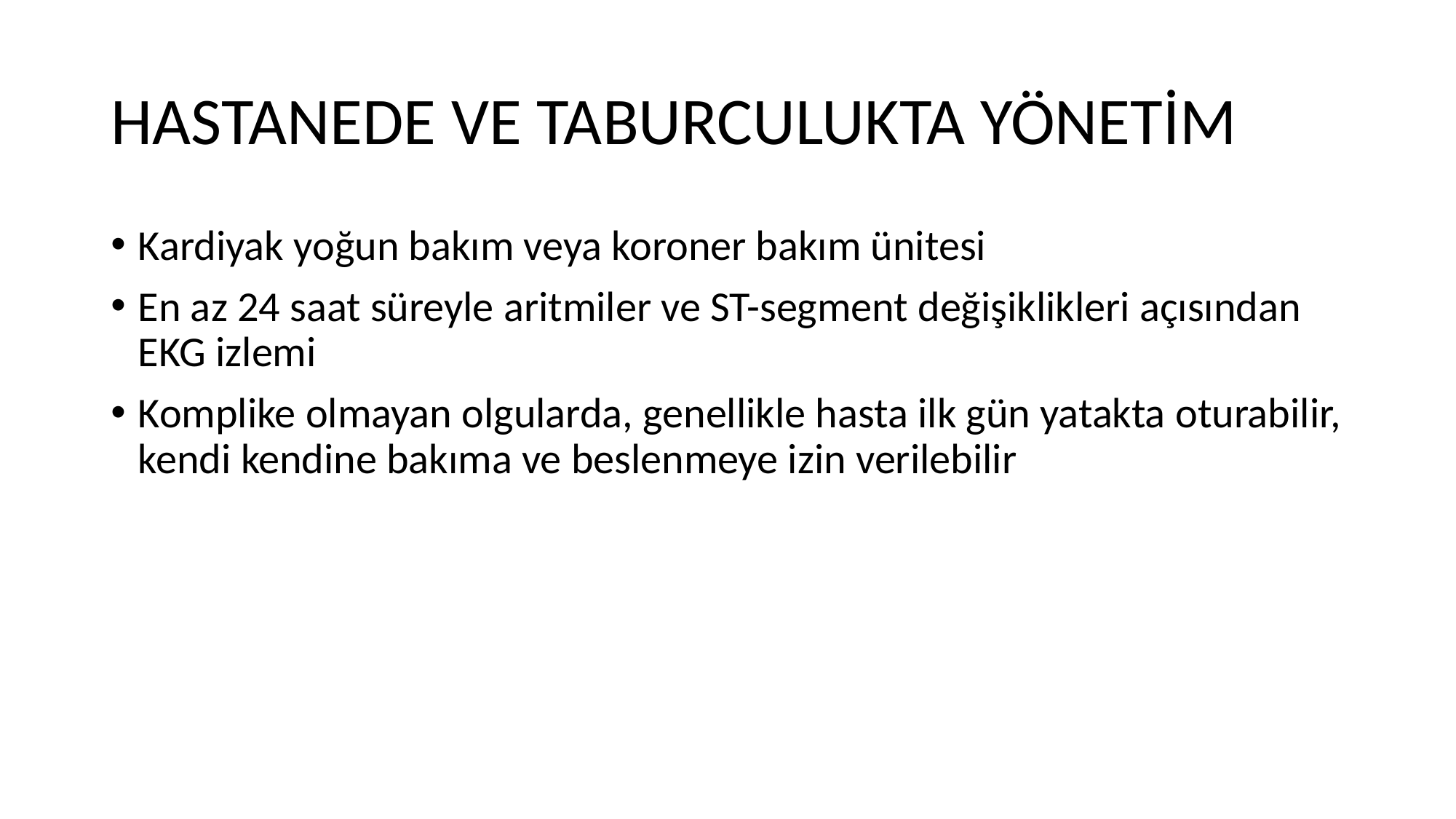

# HASTANEDE VE TABURCULUKTA YÖNETİM
Kardiyak yoğun bakım veya koroner bakım ünitesi
En az 24 saat süreyle aritmiler ve ST-segment değişiklikleri açısından EKG izlemi
Komplike olmayan olgularda, genellikle hasta ilk gün yatakta oturabilir, kendi kendine bakıma ve beslenmeye izin verilebilir